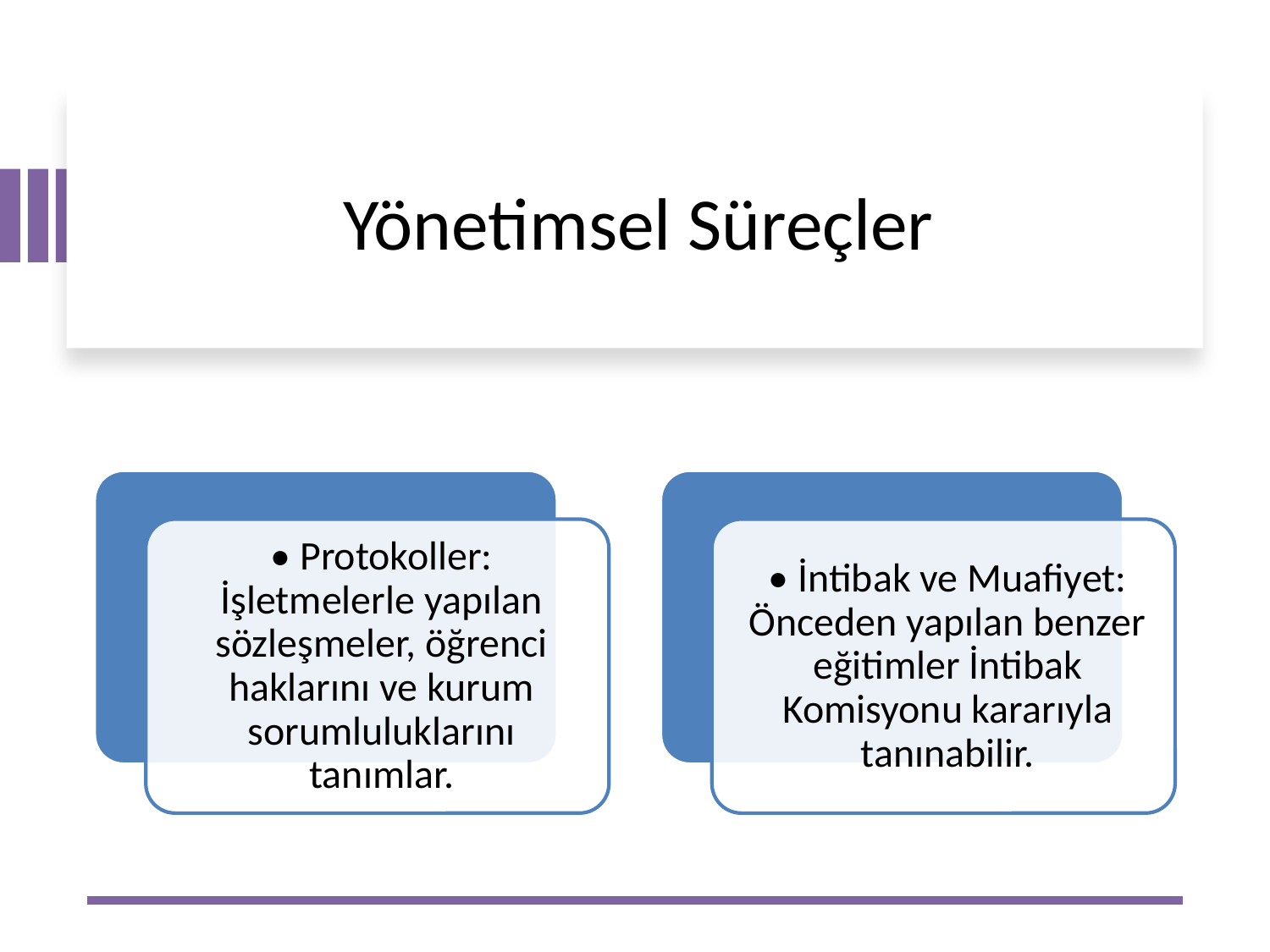

# Yönetimsel Süreçler

• Protokoller: İşletmelerle yapılan sözleşmeler, öğrenci haklarını ve kurum sorumluluklarını tanımlar.
• İntibak ve Muafiyet: Önceden yapılan benzer eğitimler İntibak Komisyonu kararıyla tanınabilir.